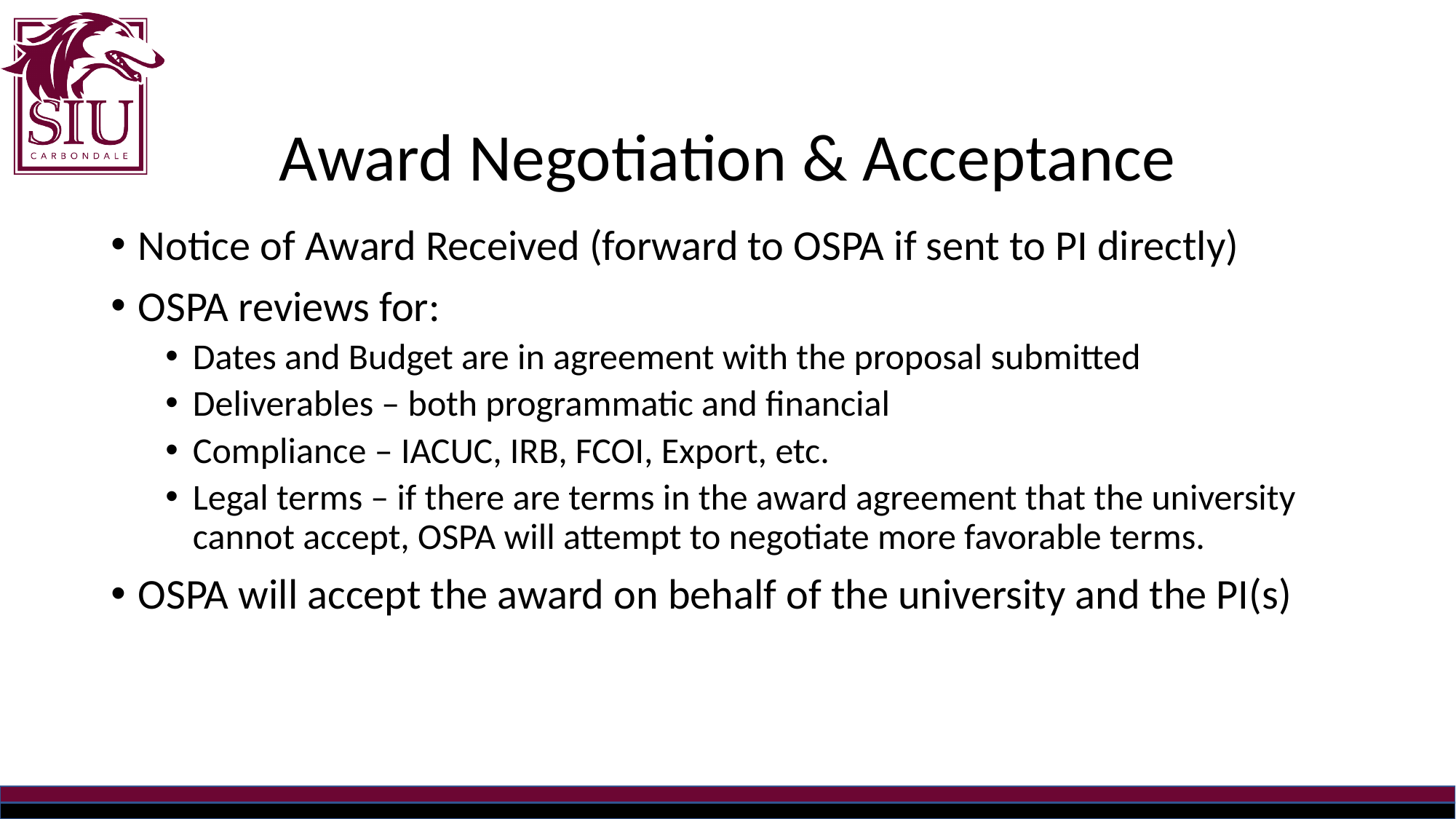

# Award Negotiation & Acceptance
Notice of Award Received (forward to OSPA if sent to PI directly)
OSPA reviews for:
Dates and Budget are in agreement with the proposal submitted
Deliverables – both programmatic and financial
Compliance – IACUC, IRB, FCOI, Export, etc.
Legal terms – if there are terms in the award agreement that the university cannot accept, OSPA will attempt to negotiate more favorable terms.
OSPA will accept the award on behalf of the university and the PI(s)